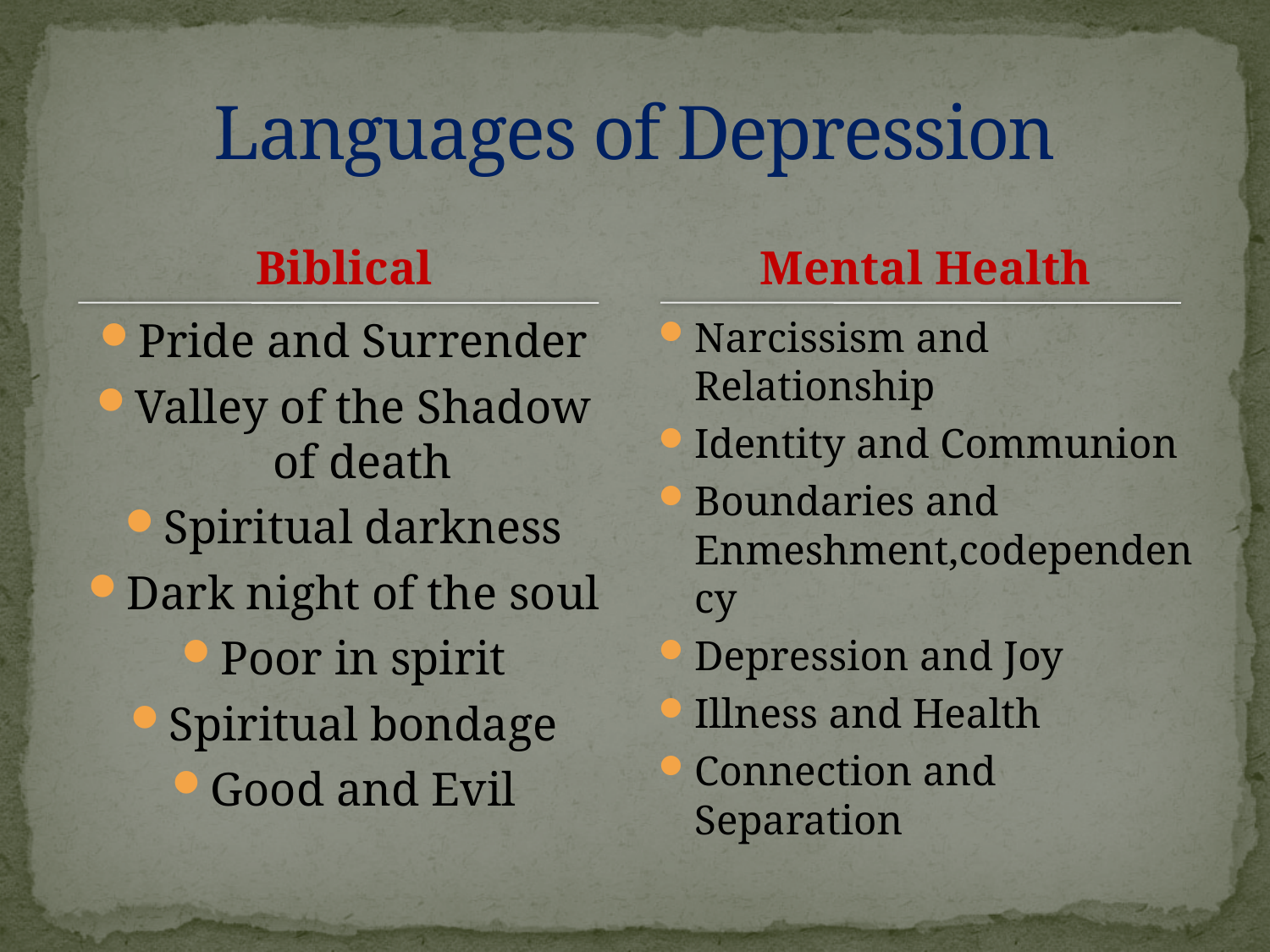

# Languages of Depression
Biblical
Mental Health
Pride and Surrender
Valley of the Shadow of death
Spiritual darkness
Dark night of the soul
Poor in spirit
Spiritual bondage
Good and Evil

Narcissism and Relationship
Identity and Communion
Boundaries and Enmeshment,codependency
Depression and Joy
Illness and Health
Connection and Separation